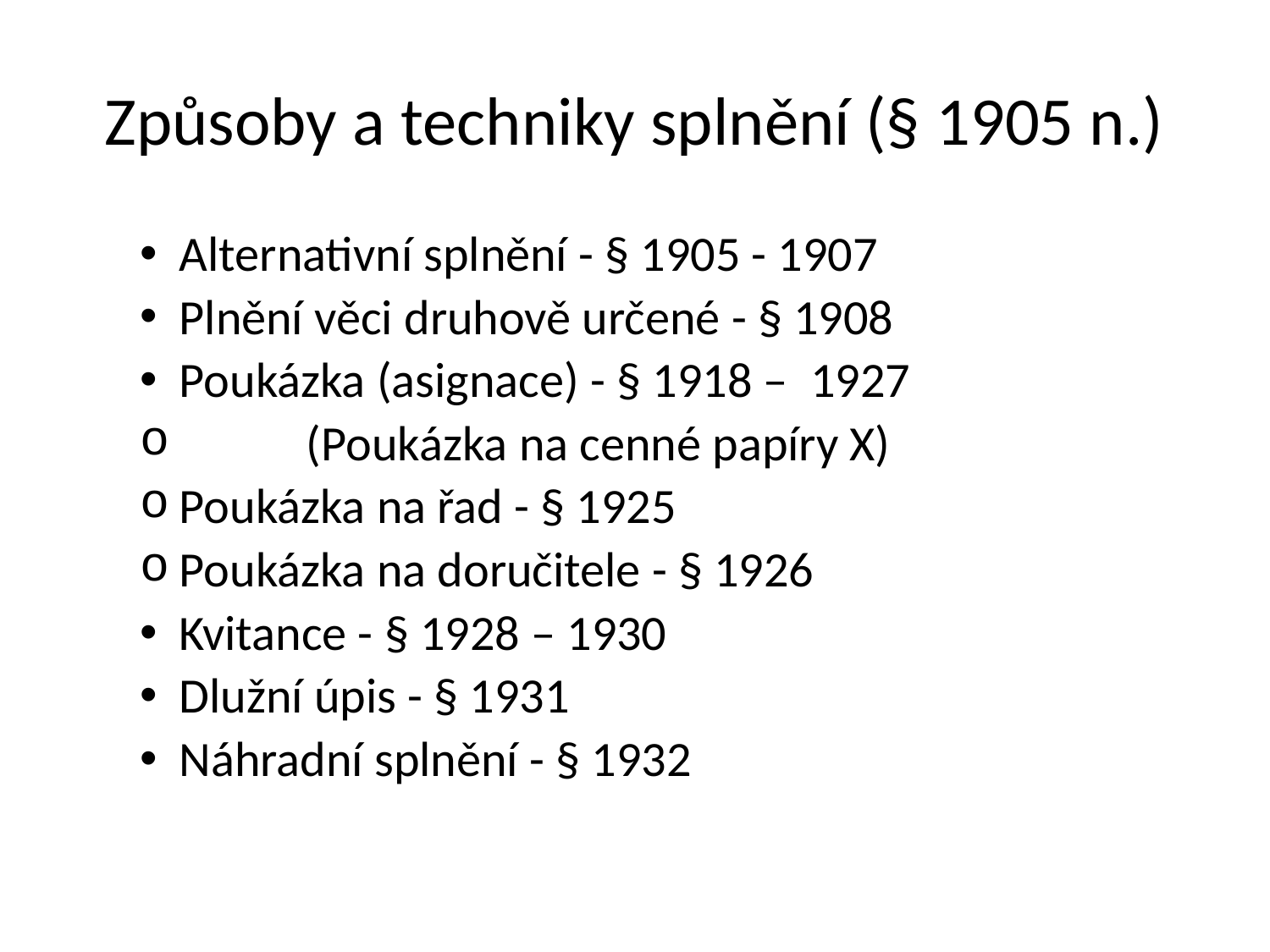

# Způsoby a techniky splnění (§ 1905 n.)
Alternativní splnění - § 1905 - 1907
Plnění věci druhově určené - § 1908
Poukázka (asignace) - § 1918 –  1927
	(Poukázka na cenné papíry X)
Poukázka na řad - § 1925
Poukázka na doručitele - § 1926
Kvitance - § 1928 – 1930
Dlužní úpis - § 1931
Náhradní splnění - § 1932